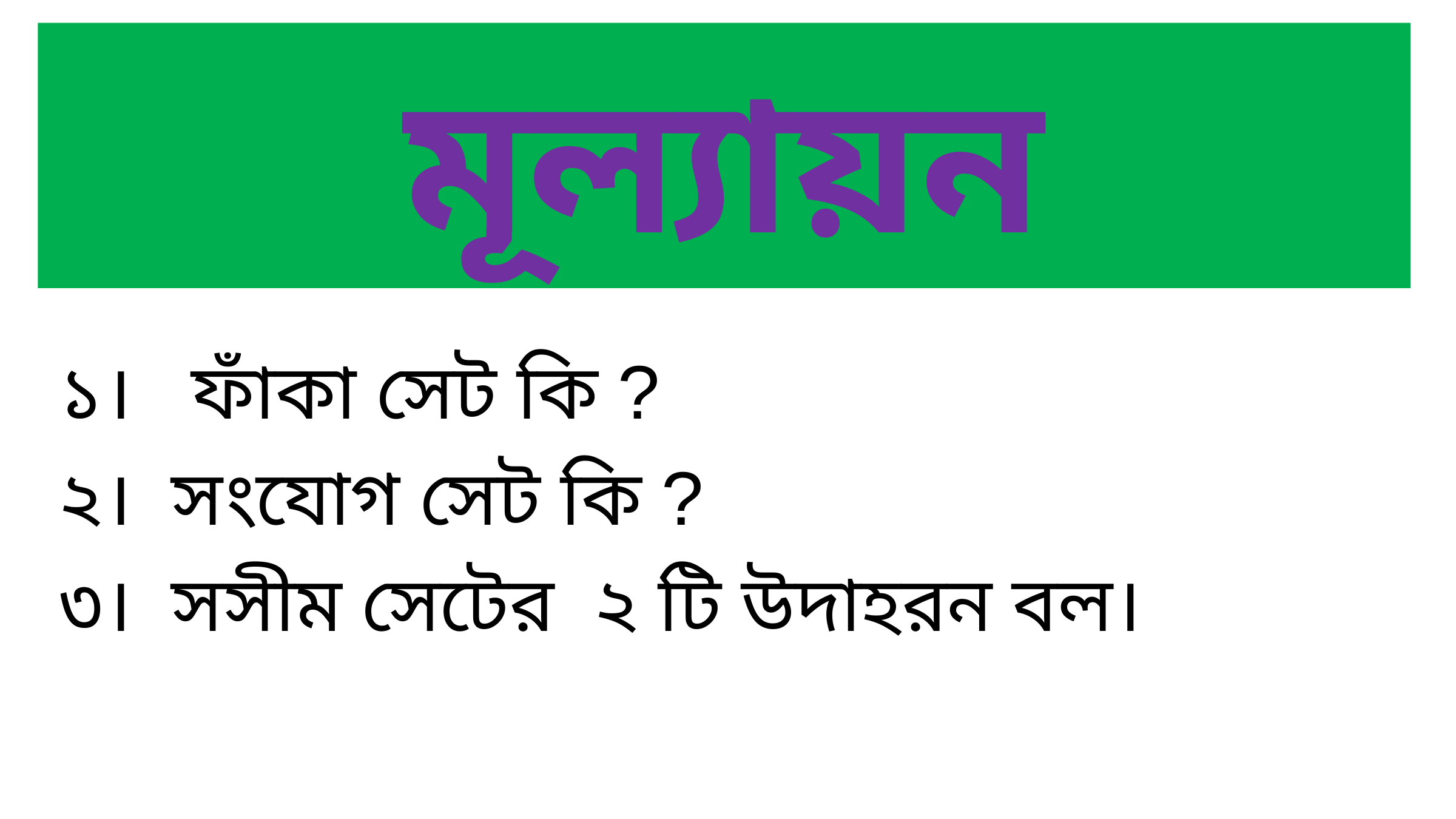

# মূল্যায়ন
১।   ফাঁকা সেট কি ?
২।  সংযোগ সেট কি ?
৩।  সসীম সেটের  ২ টি উদাহরন বল।